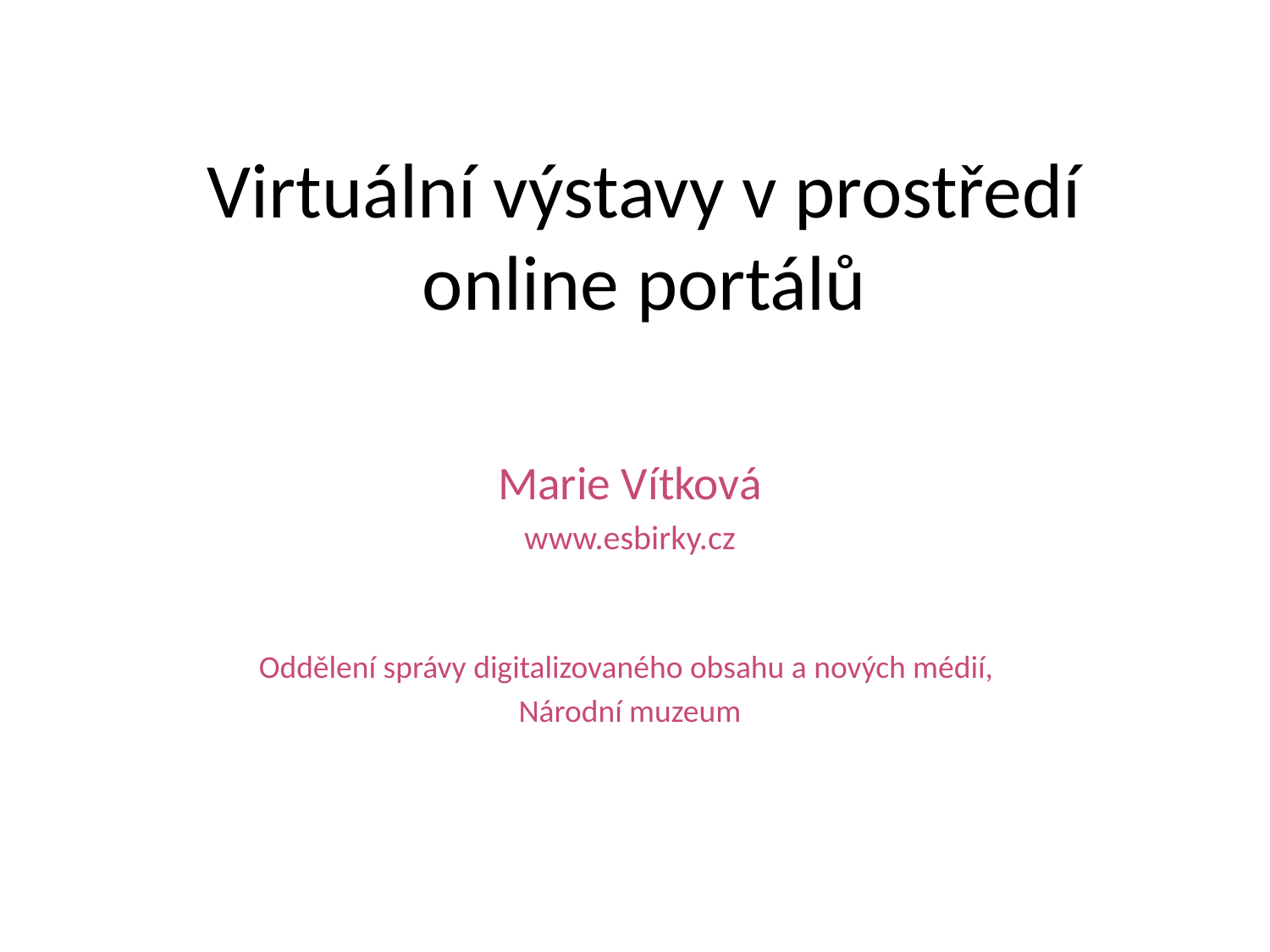

# Virtuální výstavy v prostředí online portálů
Marie Vítková
www.esbirky.cz

Oddělení správy digitalizovaného obsahu a nových médií,
Národní muzeum